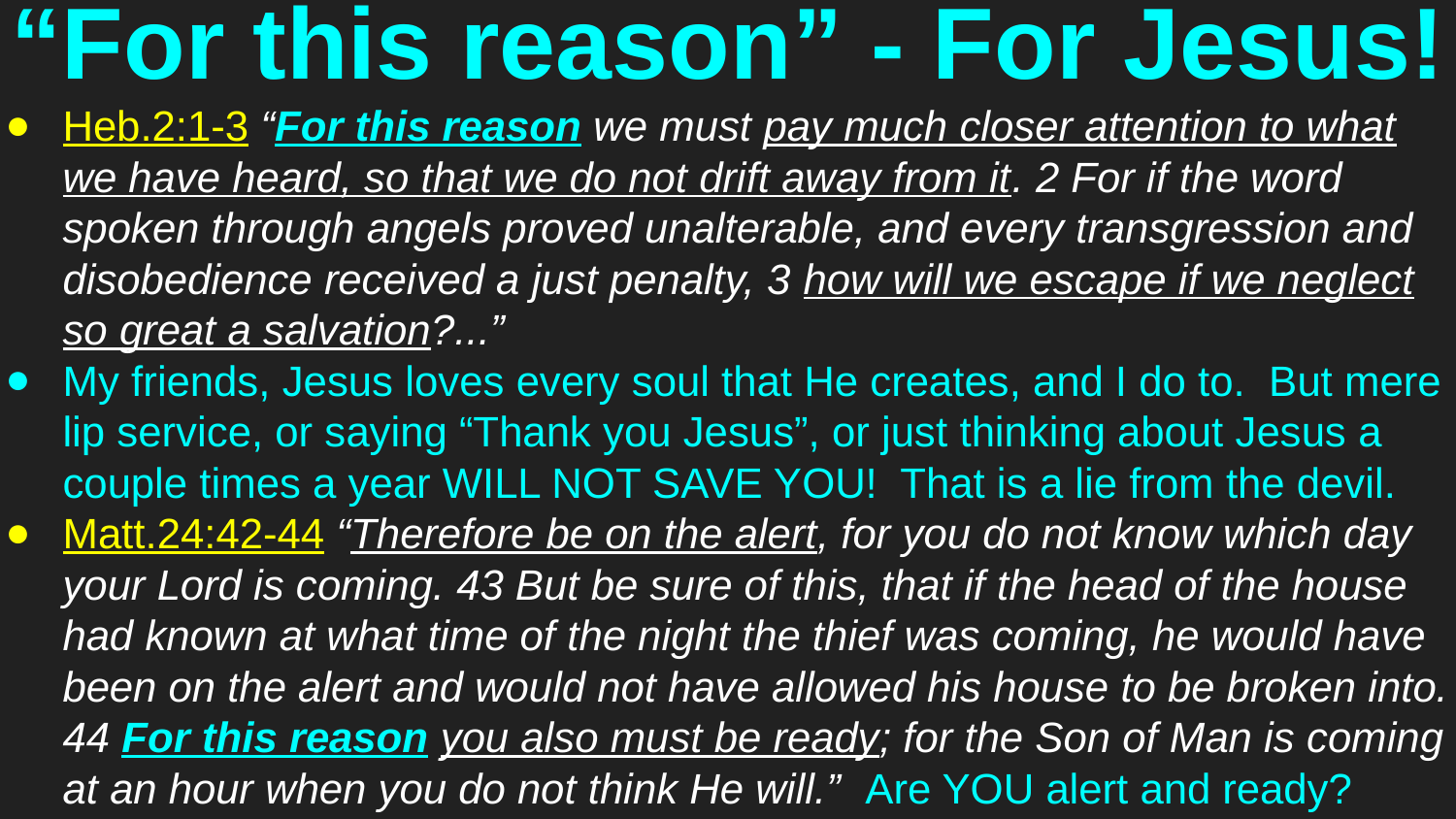

# “For this reason” - For Jesus!
Heb.2:1-3 “For this reason we must pay much closer attention to what we have heard, so that we do not drift away from it. 2 For if the word spoken through angels proved unalterable, and every transgression and disobedience received a just penalty, 3 how will we escape if we neglect so great a salvation?...”
My friends, Jesus loves every soul that He creates, and I do to.  But mere lip service, or saying “Thank you Jesus”, or just thinking about Jesus a couple times a year WILL NOT SAVE YOU!  That is a lie from the devil.
Matt.24:42-44 “Therefore be on the alert, for you do not know which day your Lord is coming. 43 But be sure of this, that if the head of the house had known at what time of the night the thief was coming, he would have been on the alert and would not have allowed his house to be broken into. 44 For this reason you also must be ready; for the Son of Man is coming at an hour when you do not think He will.”  Are YOU alert and ready?